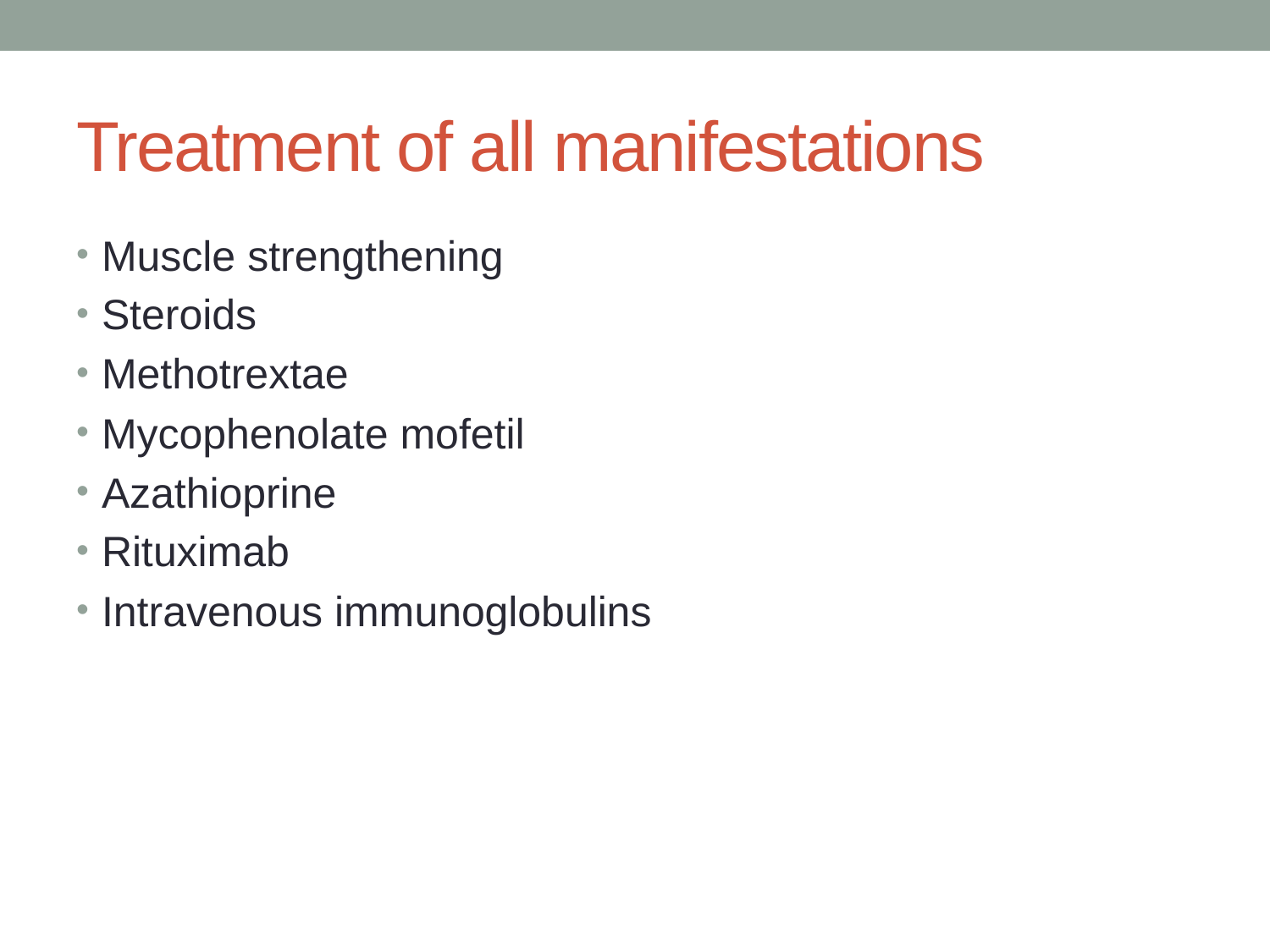

# Treatment of all manifestations
Muscle strengthening
Steroids
Methotrextae
Mycophenolate mofetil
Azathioprine
Rituximab
Intravenous immunoglobulins